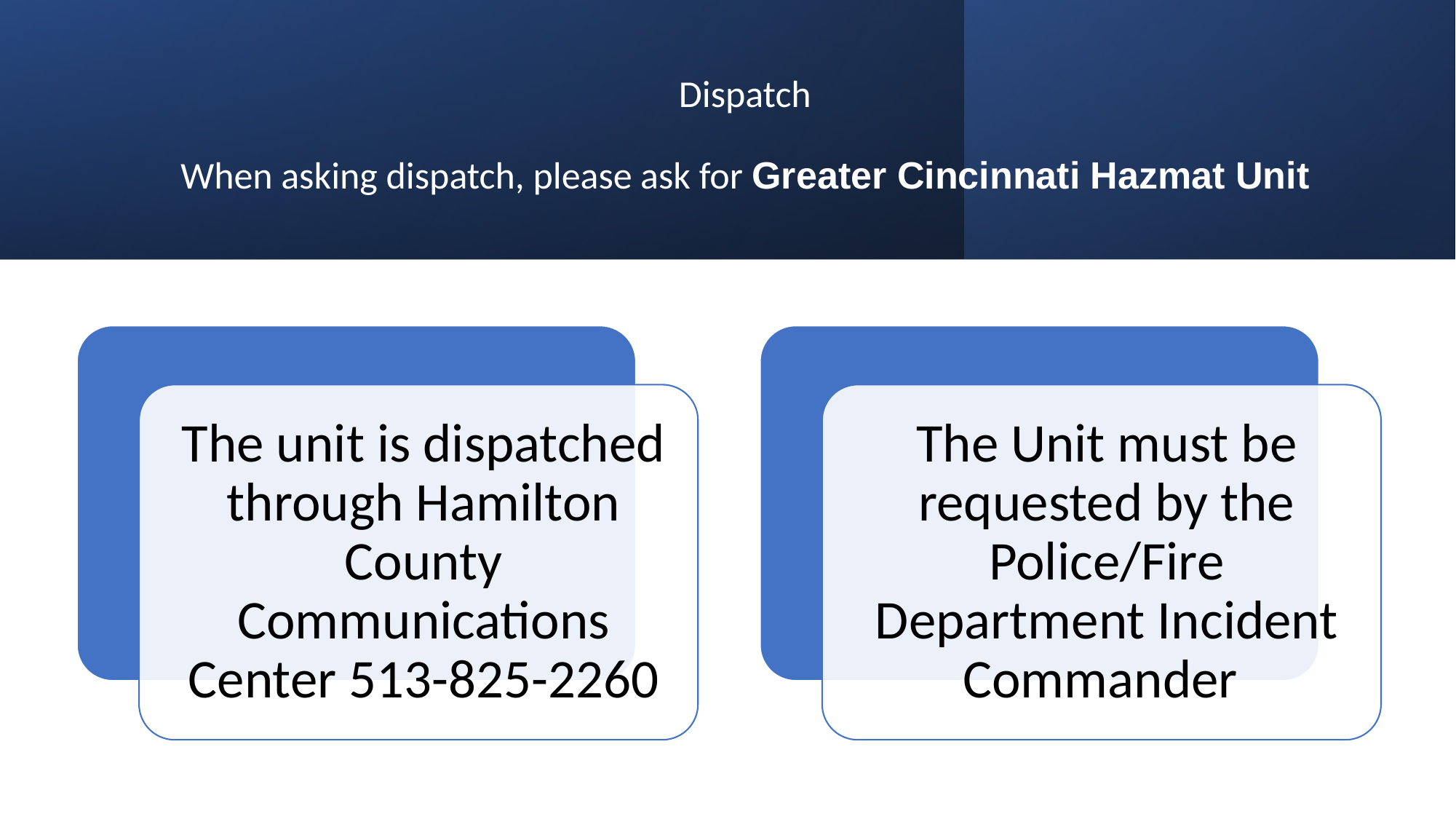

# Dispatch When asking dispatch, please ask for Greater Cincinnati Hazmat Unit
The unit is dispatched through Hamilton County Communications Center 513-825-2260
The Unit must be requested by the Police/Fire Department Incident Commander